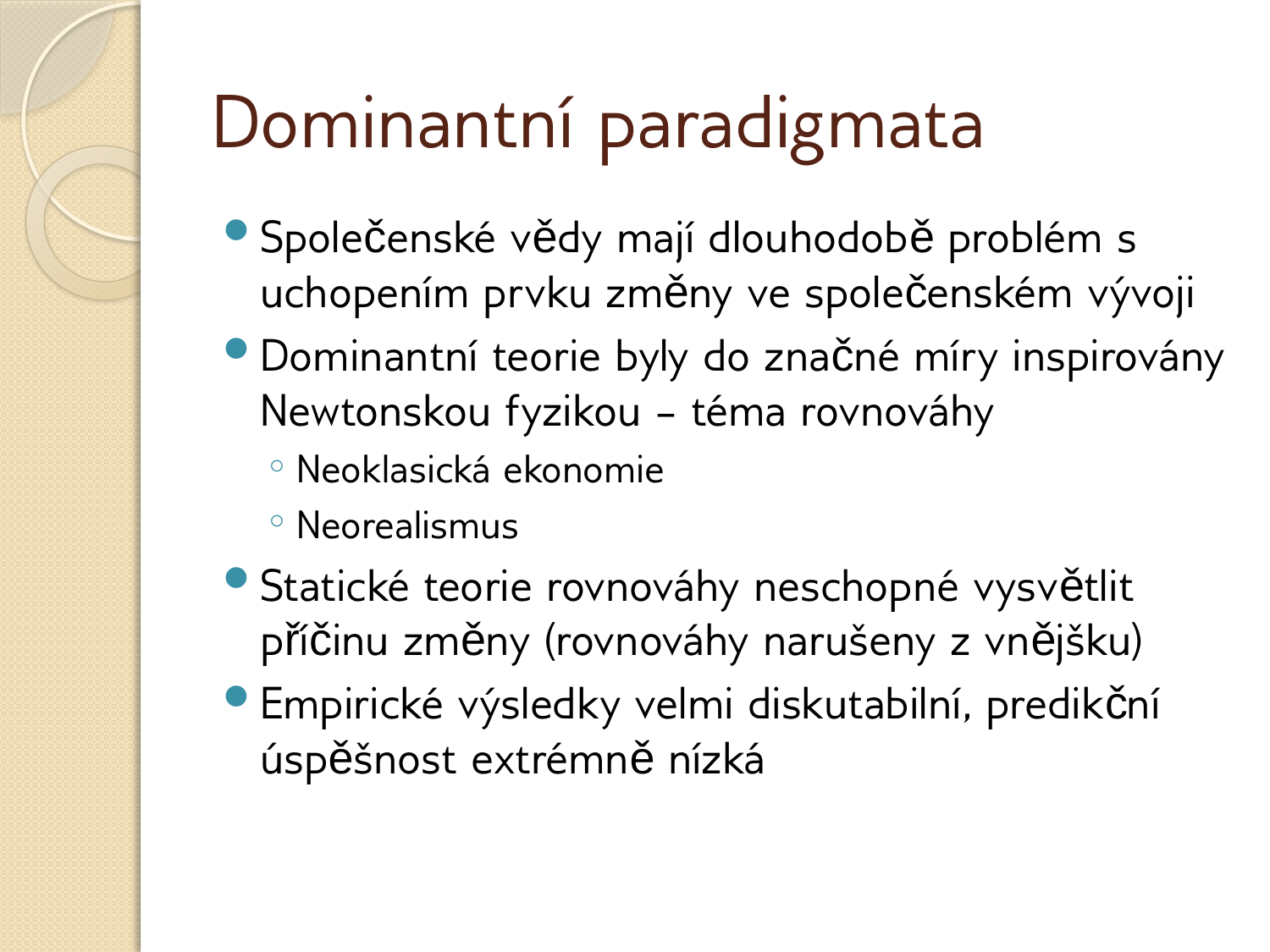

# Dominantní paradigmata
Společenské vědy mají dlouhodobě problém s uchopením prvku změny ve společenském vývoji
Dominantní teorie byly do značné míry inspirovány Newtonskou fyzikou – téma rovnováhy
Neoklasická ekonomie
Neorealismus
Statické teorie rovnováhy neschopné vysvětlit příčinu změny (rovnováhy narušeny z vnějšku)
Empirické výsledky velmi diskutabilní, predikční úspěšnost extrémně nízká